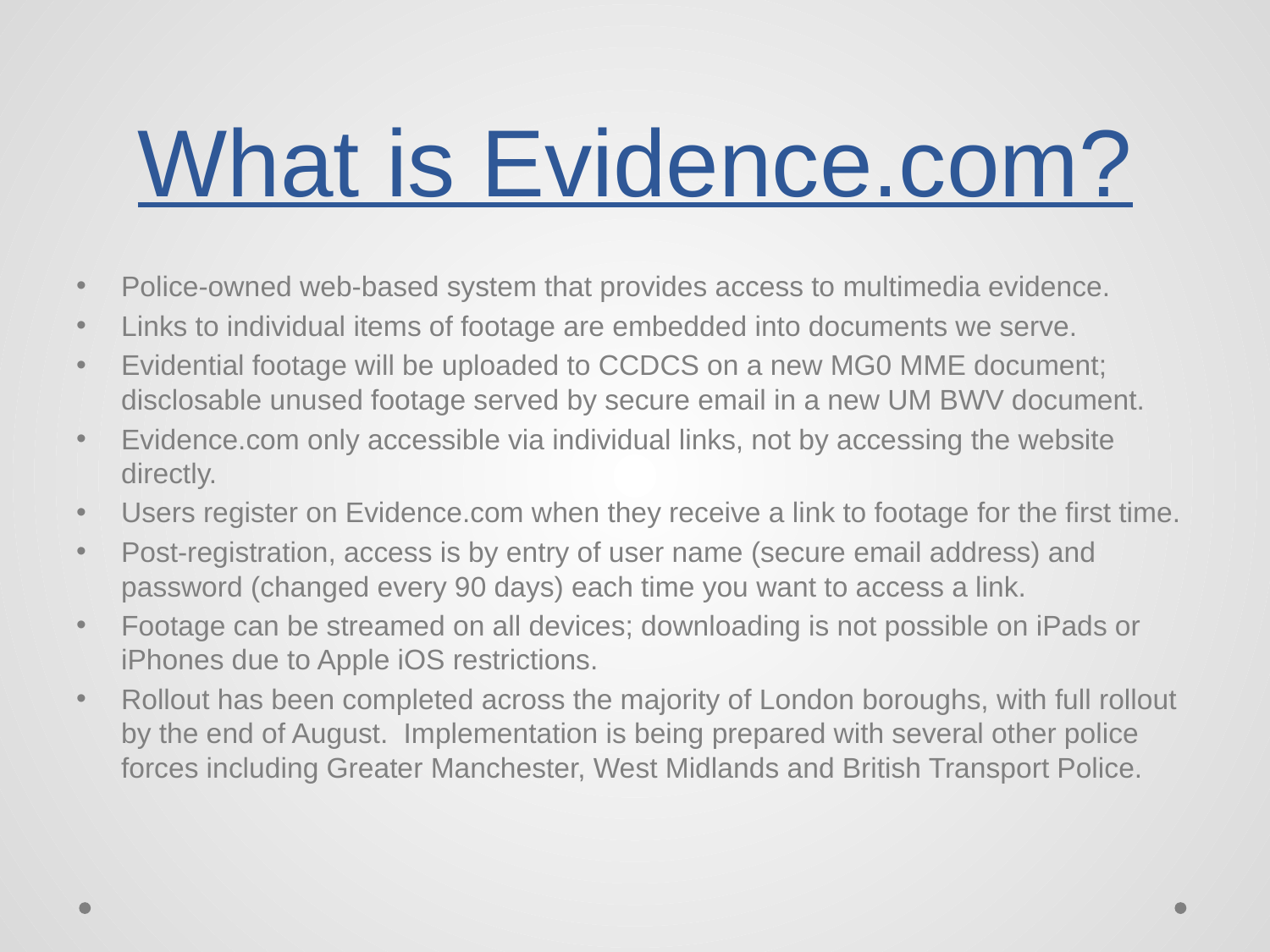

# What is Evidence.com?

Police-owned web-based system that provides access to multimedia evidence.
Links to individual items of footage are embedded into documents we serve.
Evidential footage will be uploaded to CCDCS on a new MG0 MME document; disclosable unused footage served by secure email in a new UM BWV document.
Evidence.com only accessible via individual links, not by accessing the website directly.
Users register on Evidence.com when they receive a link to footage for the first time.
Post-registration, access is by entry of user name (secure email address) and password (changed every 90 days) each time you want to access a link.
Footage can be streamed on all devices; downloading is not possible on iPads or iPhones due to Apple iOS restrictions.
Rollout has been completed across the majority of London boroughs, with full rollout by the end of August.  Implementation is being prepared with several other police forces including Greater Manchester, West Midlands and British Transport Police.